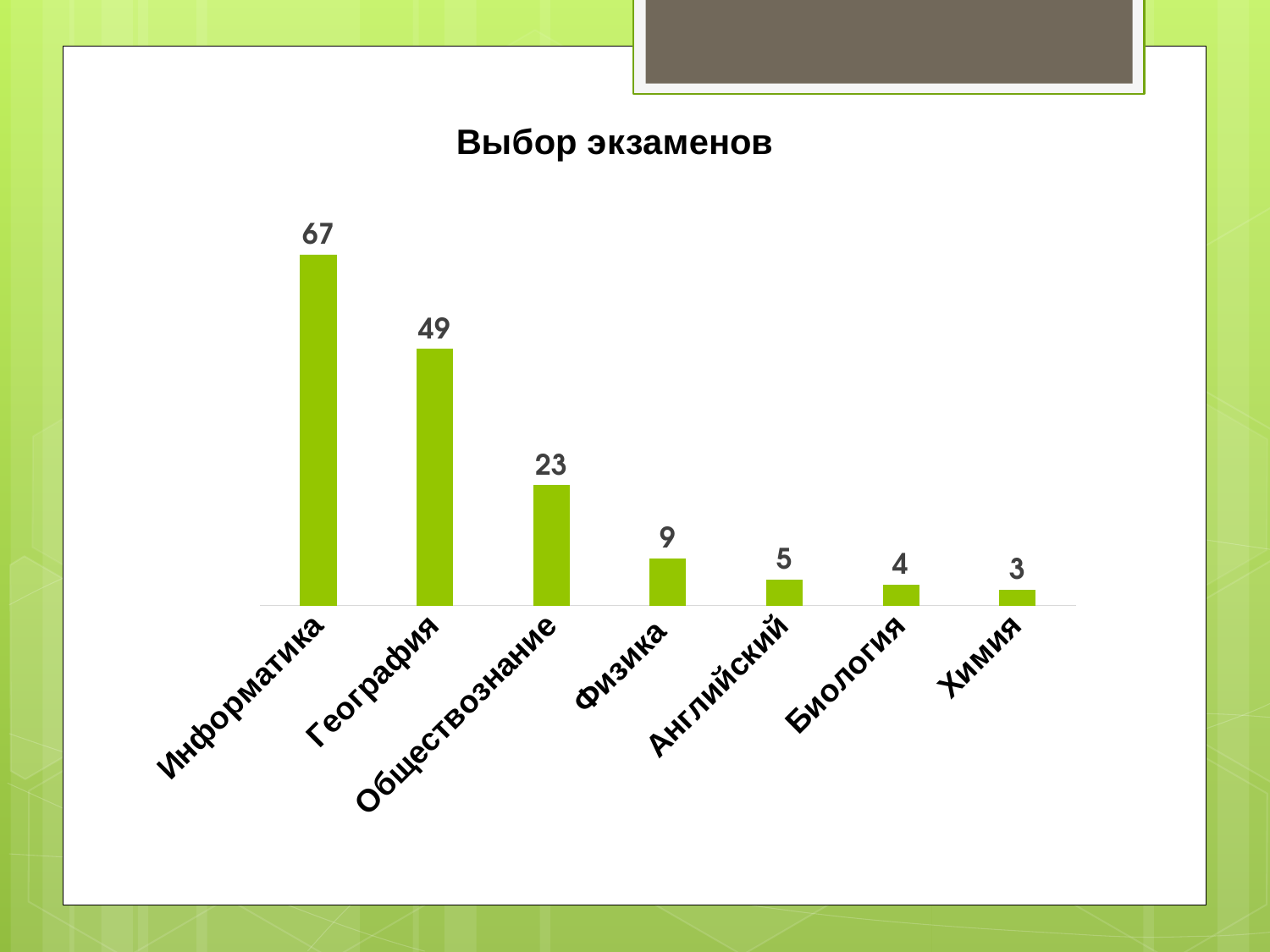

### Chart: Выбор экзаменов

| Category |  |
|---|---|
| Информатика | 67.0 |
| География | 49.0 |
| Обществознание | 23.0 |
| Физика  | 9.0 |
| Английский | 5.0 |
| Биология | 4.0 |
| Химия | 3.0 |